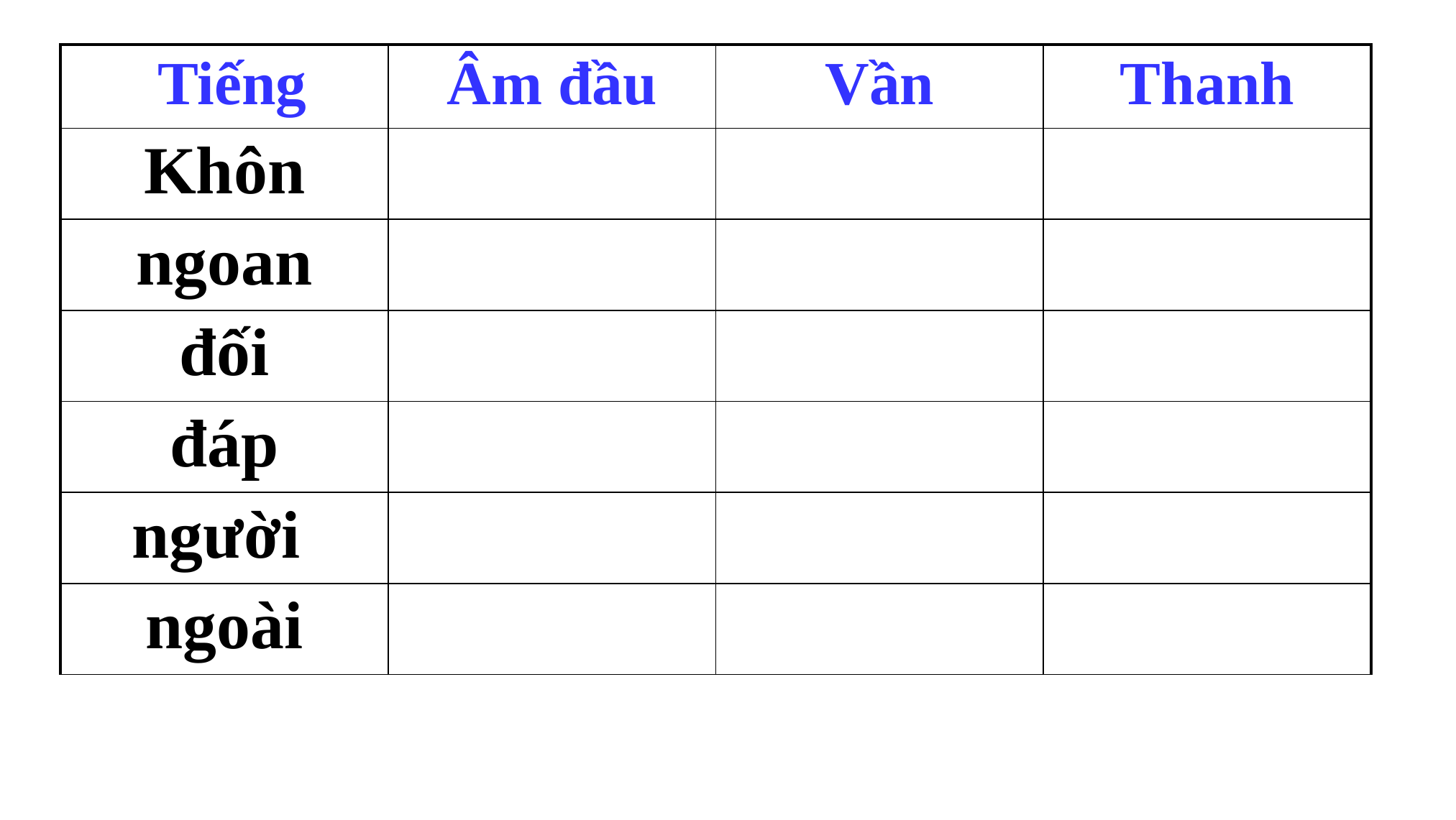

| Tiếng | Âm đầu | Vần | Thanh |
| --- | --- | --- | --- |
| Khôn |  |  |  |
| ngoan |  |  |  |
| đối |  |  |  |
| đáp |  |  |  |
| người |  |  |  |
| ngoài |  |  |  |